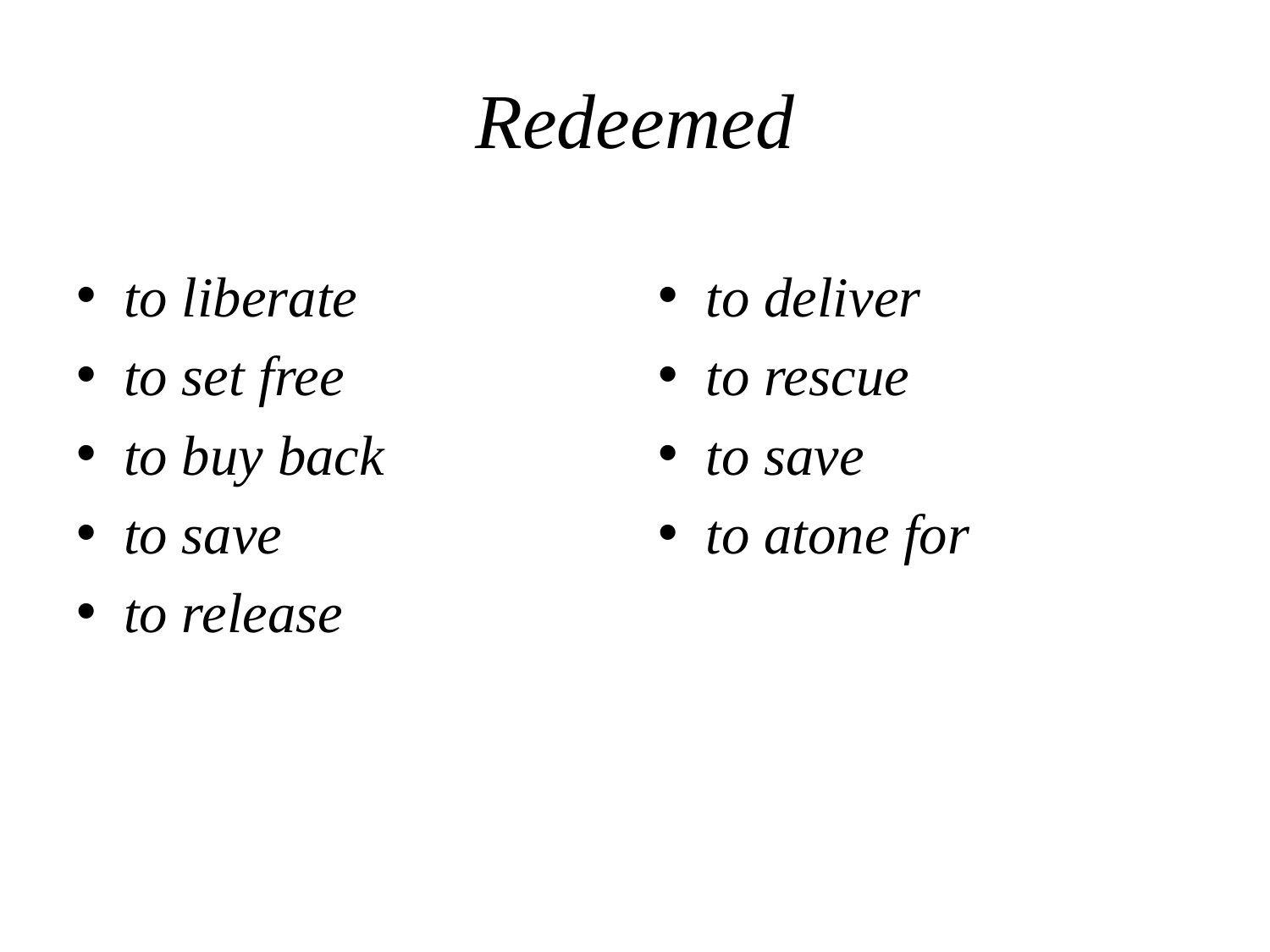

# Redeemed
to liberate
to set free
to buy back
to save
to release
to deliver
to rescue
to save
to atone for